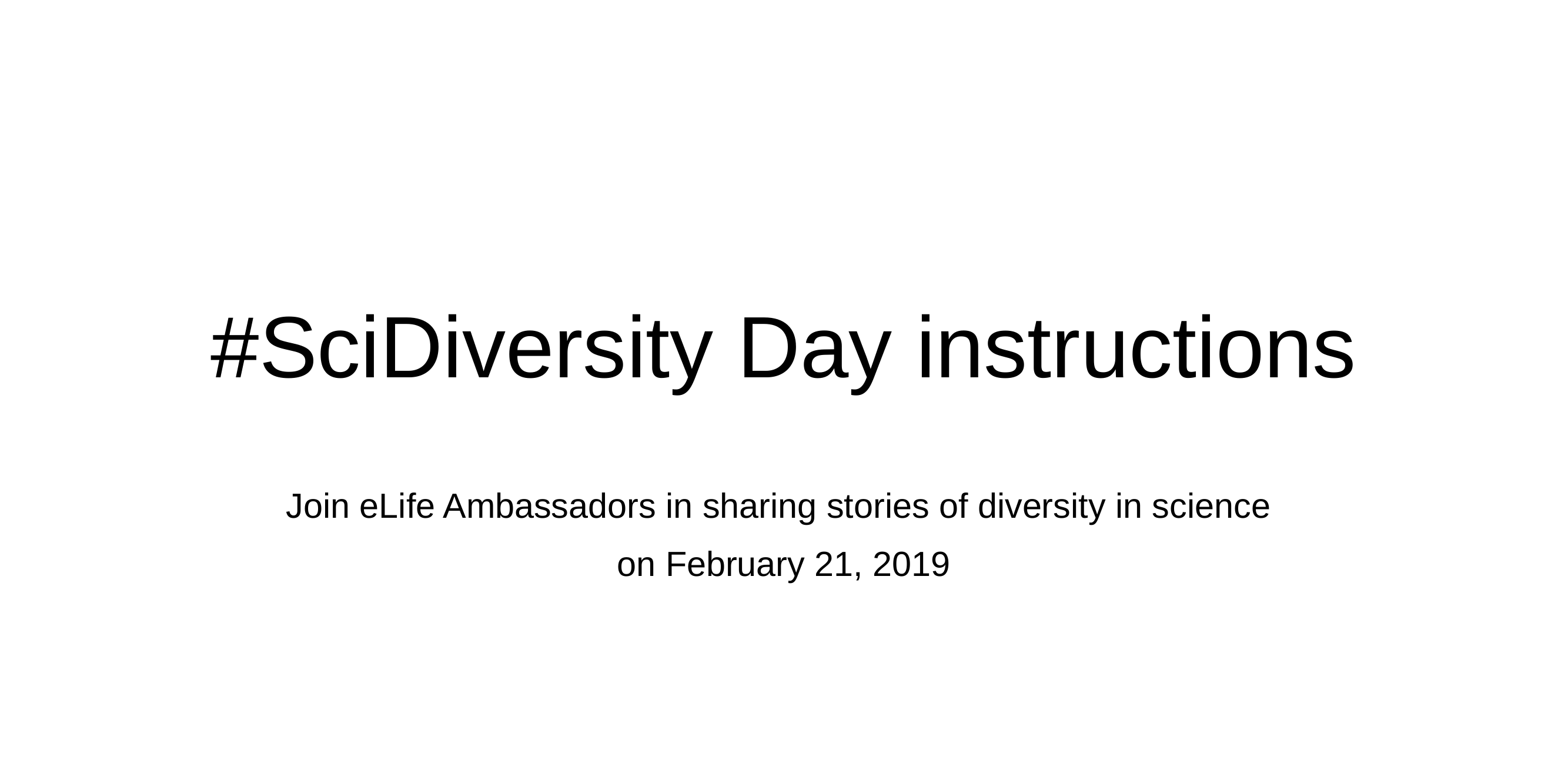

# #SciDiversity Day instructions
Join eLife Ambassadors in sharing stories of diversity in science
on February 21, 2019